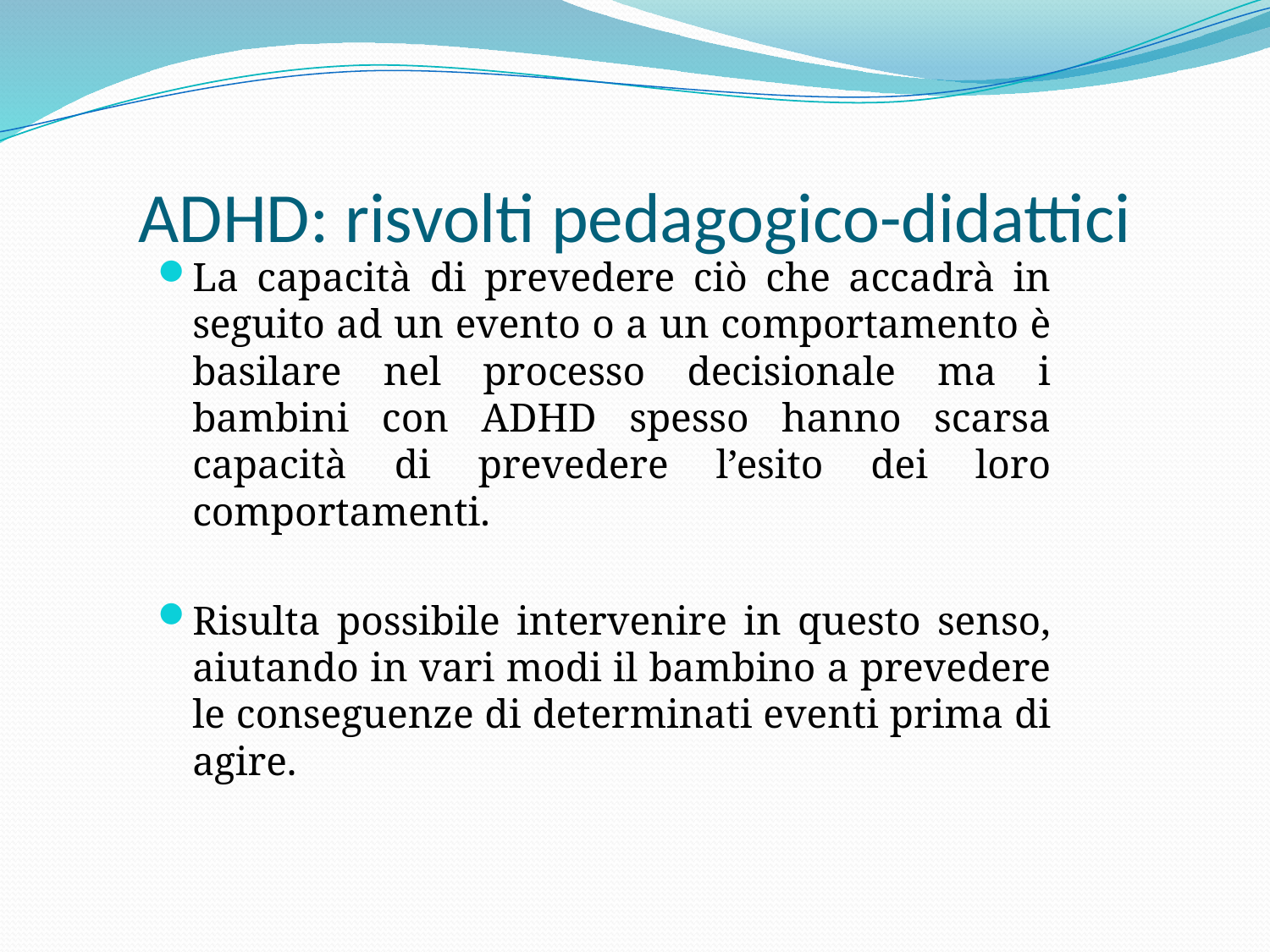

# ADHD: risvolti pedagogico-didattici
La capacità di prevedere ciò che accadrà in seguito ad un evento o a un comportamento è basilare nel processo decisionale ma i bambini con ADHD spesso hanno scarsa capacità di prevedere l’esito dei loro comportamenti.

Risulta possibile intervenire in questo senso, aiutando in vari modi il bambino a prevedere le conseguenze di determinati eventi prima di agire.